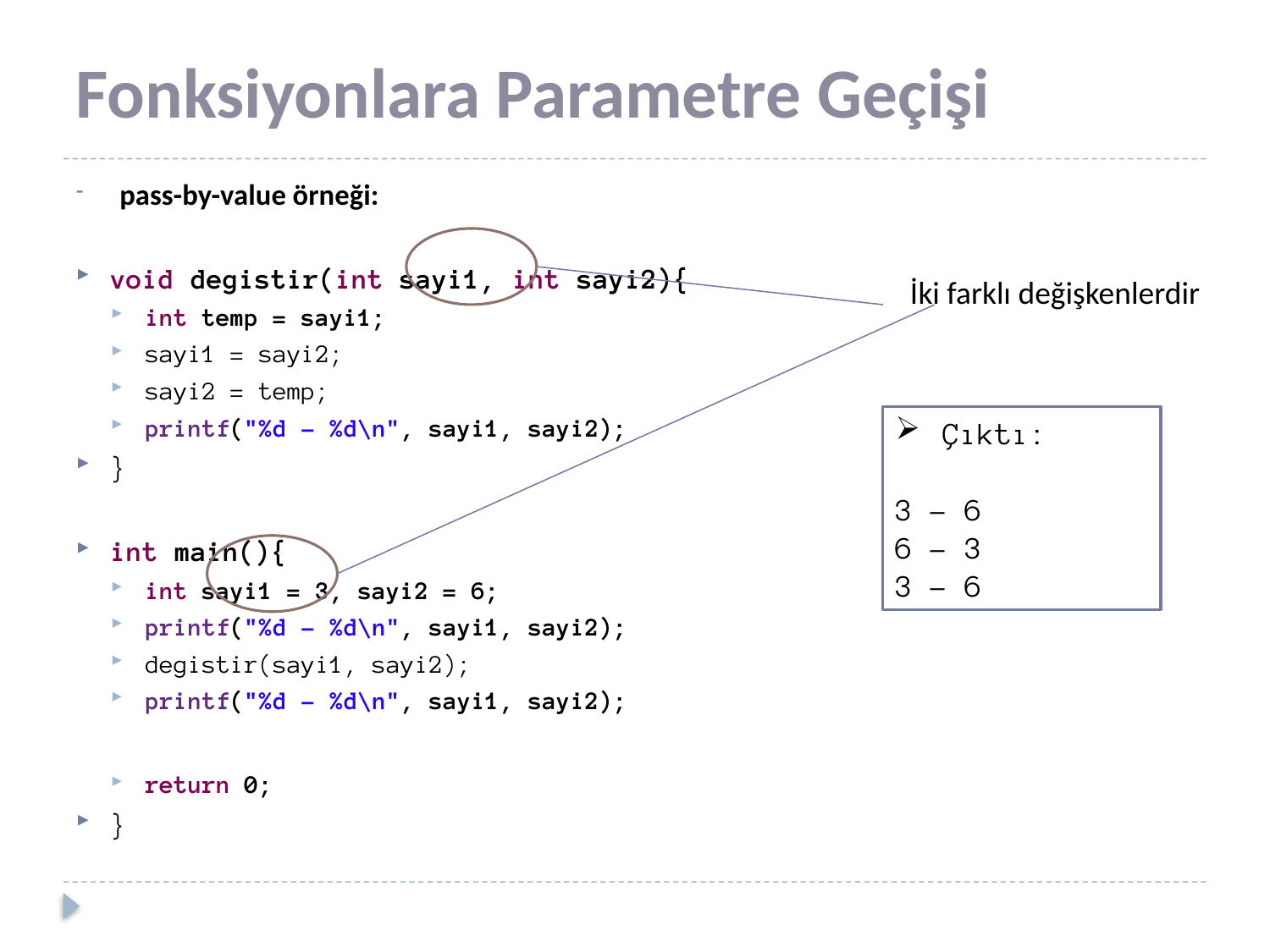

# Fonksiyonlara Parametre Geçişi
pass-by-value örneği:

void degistir(int sayi1, int sayi2){
int temp = sayi1;
sayi1 = sayi2;
sayi2 = temp;
printf("%d - %d\n", sayi1, sayi2);
}

int main(){
int sayi1 = 3, sayi2 = 6;
printf("%d - %d\n", sayi1, sayi2);
degistir(sayi1, sayi2);
printf("%d - %d\n", sayi1, sayi2);

return 0;
}

İki farklı değişkenlerdir

Çıktı:

3 - 6
6 - 3
3 - 6